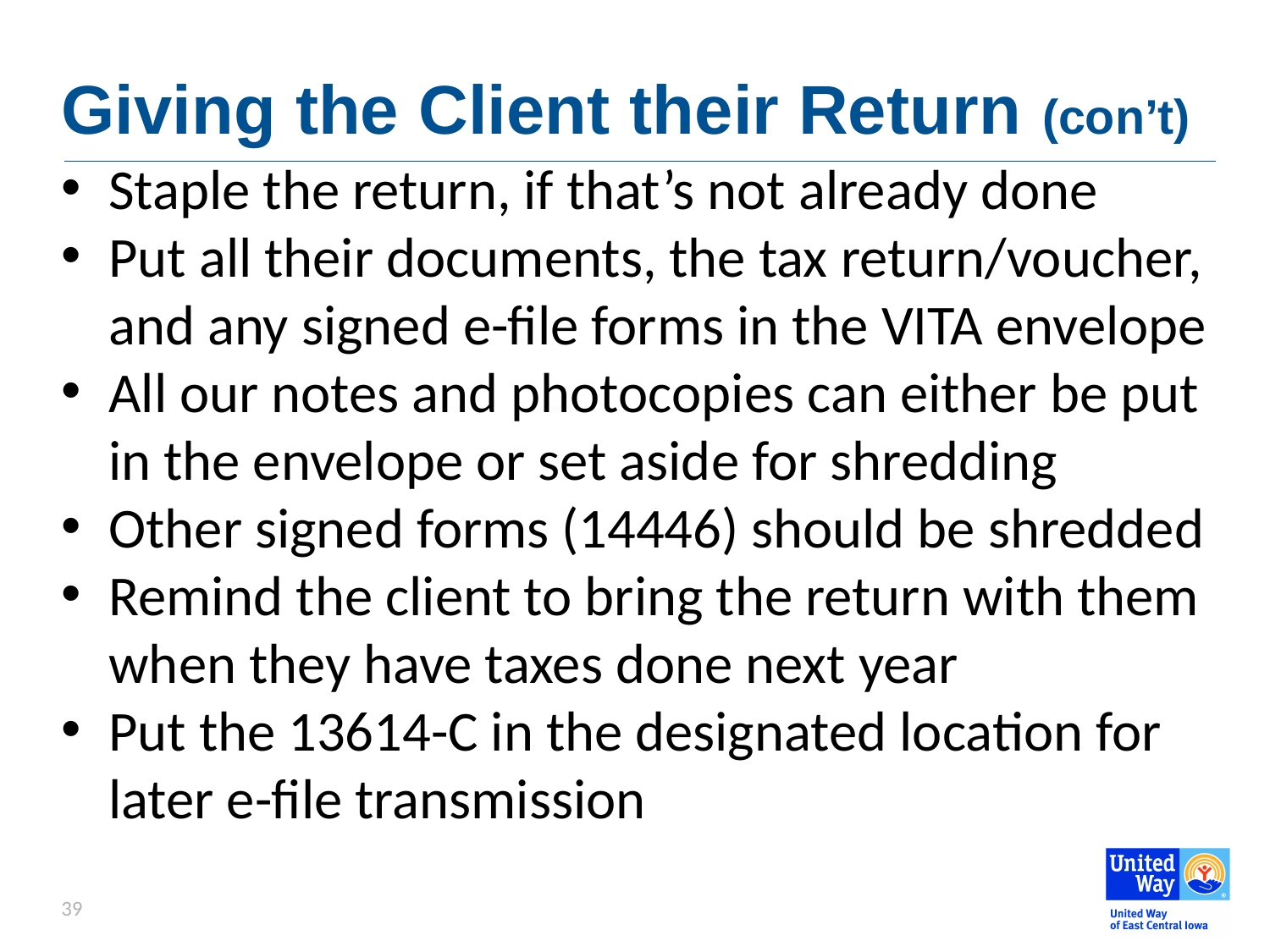

# Giving the Client their Return (con’t)
Staple the return, if that’s not already done
Put all their documents, the tax return/voucher, and any signed e-file forms in the VITA envelope
All our notes and photocopies can either be put in the envelope or set aside for shredding
Other signed forms (14446) should be shredded
Remind the client to bring the return with them when they have taxes done next year
Put the 13614-C in the designated location for later e-file transmission

39